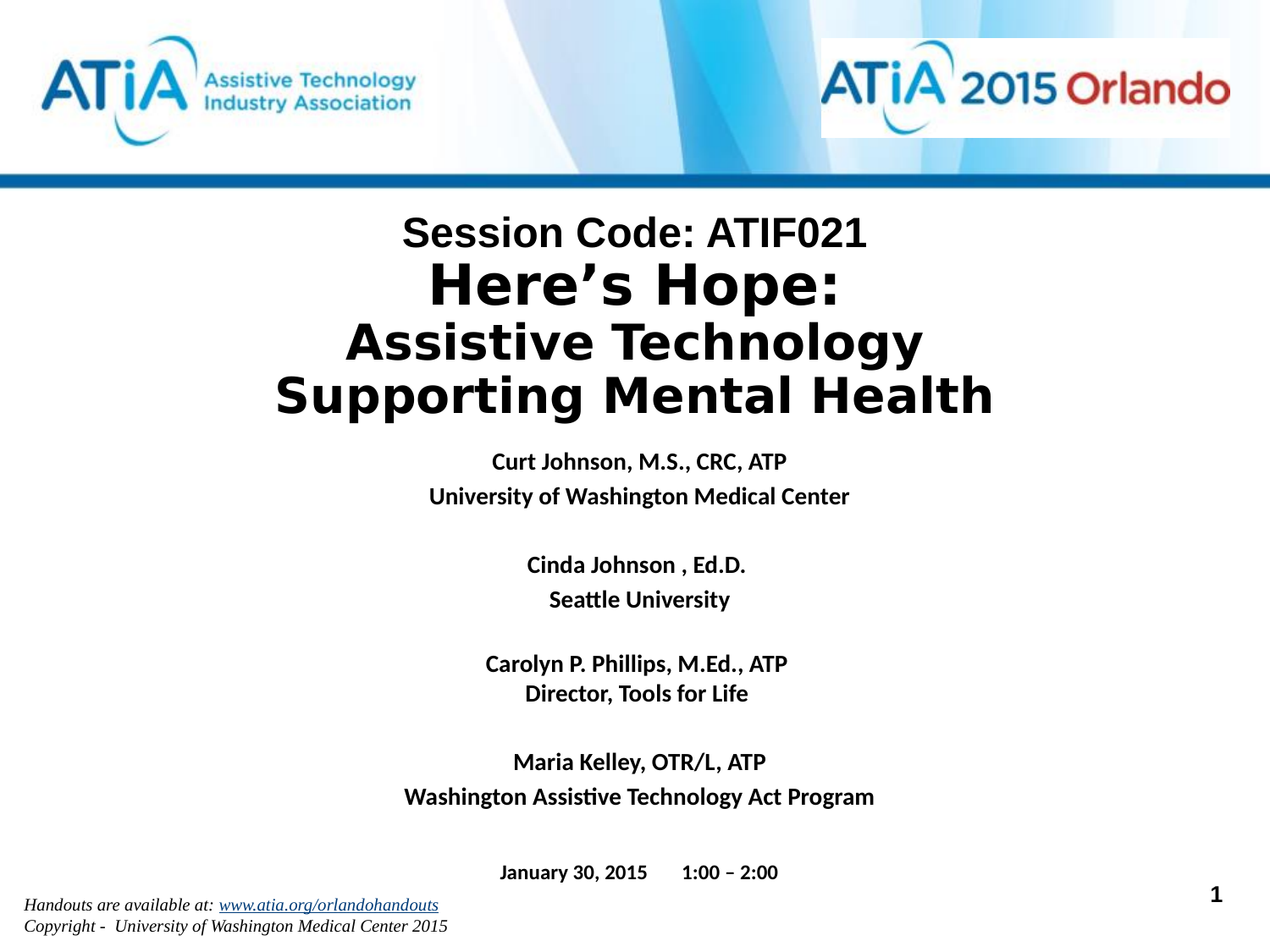

# Session Code: ATIF021 Here’s Hope: Assistive Technology Supporting Mental Health
Curt Johnson, M.S., CRC, ATP
University of Washington Medical Center

Cinda Johnson , Ed.D.
Seattle University

Carolyn P. Phillips, M.Ed., ATP
Director, Tools for Life

Maria Kelley, OTR/L, ATP
Washington Assistive Technology Act Program

January 30, 2015       1:00 – 2:00
1
Handouts are available at: www.atia.org/orlandohandouts
Copyright -  University of Washington Medical Center 2015